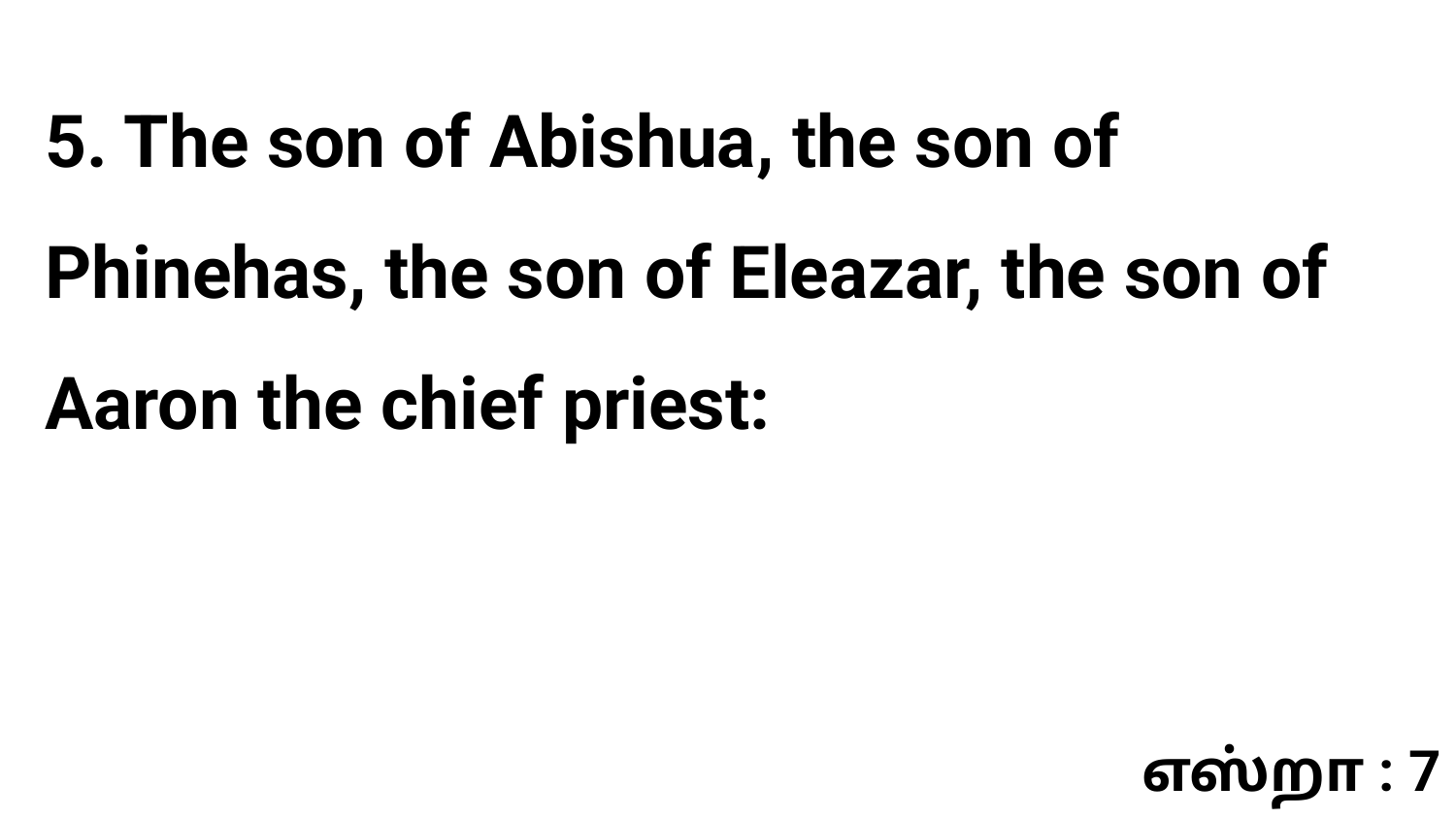

5. The son of Abishua, the son of Phinehas, the son of Eleazar, the son of Aaron the chief priest:
எஸ்றா : 7